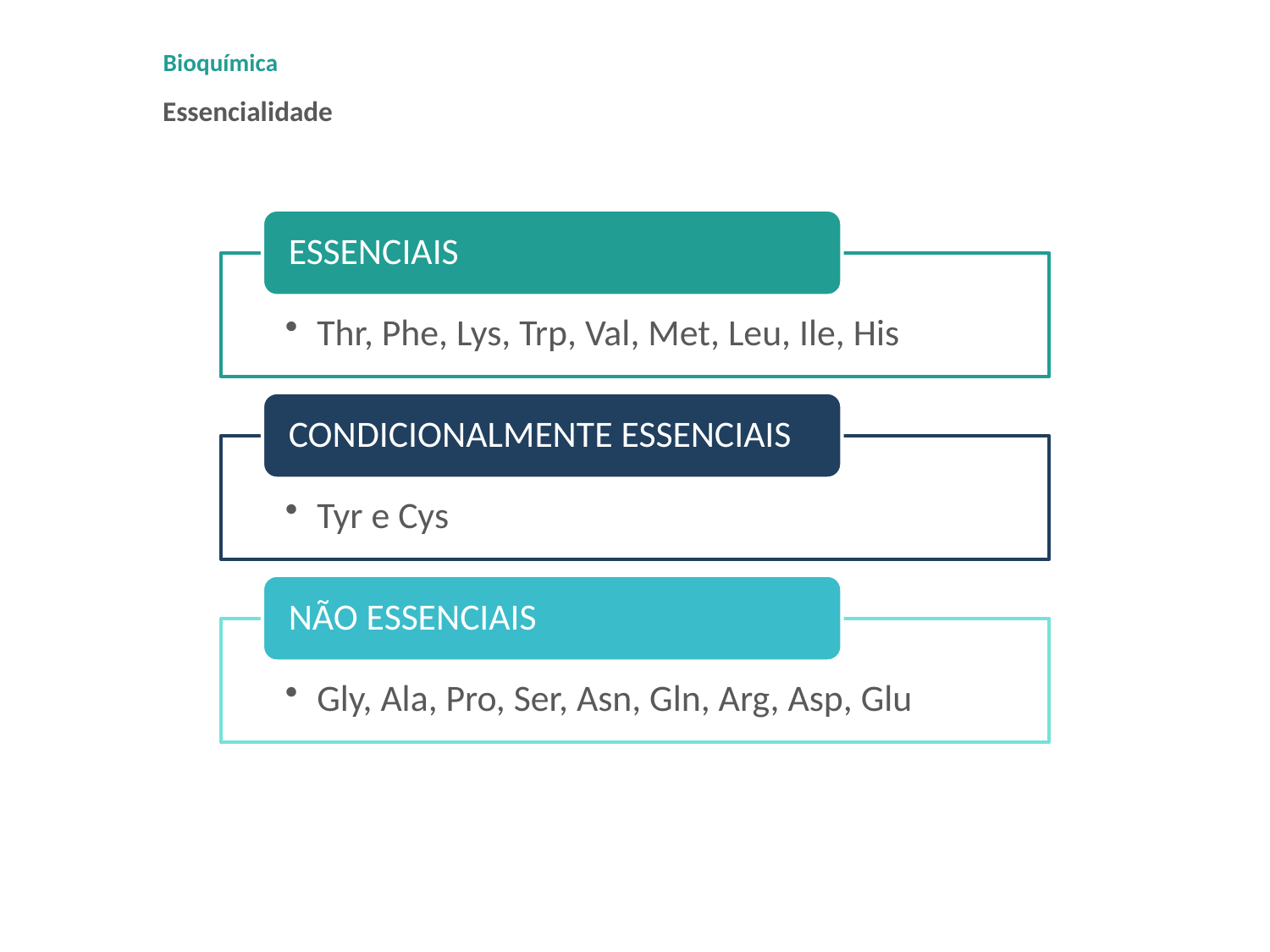

Bioquímica
Essencialidade
Thr, Phe, Lys, Trp, Val, Met, Leu, Ile, His
ESSENCIAIS
Tyr e Cys
CONDICIONALMENTE ESSENCIAIS
Gly, Ala, Pro, Ser, Asn, Gln, Arg, Asp, Glu
NÃO ESSENCIAIS